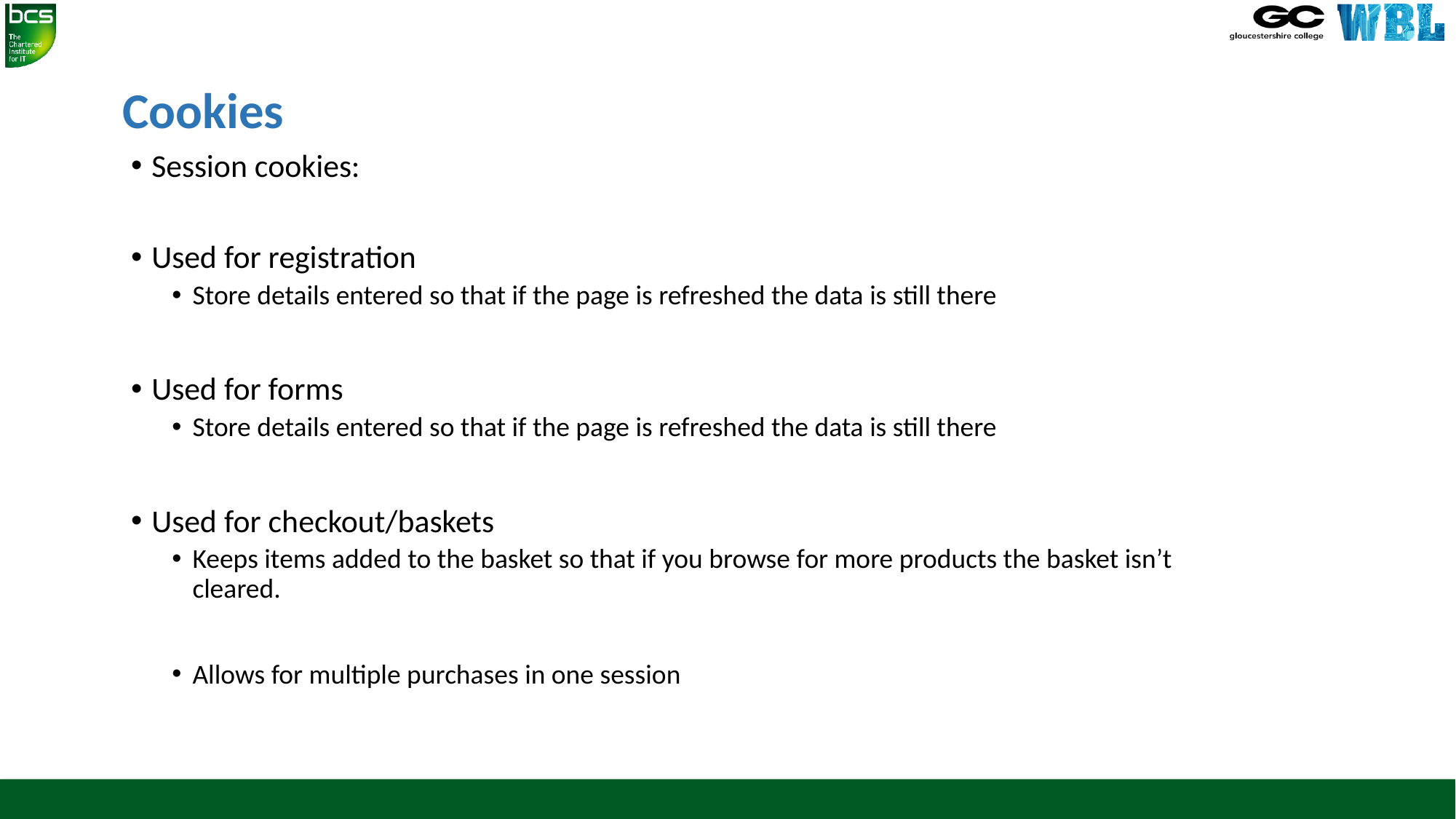

# Cookies
Session cookies:

Used for registration
Store details entered so that if the page is refreshed the data is still there

Used for forms
Store details entered so that if the page is refreshed the data is still there

Used for checkout/baskets
Keeps items added to the basket so that if you browse for more products the basket isn’t cleared.

Allows for multiple purchases in one session